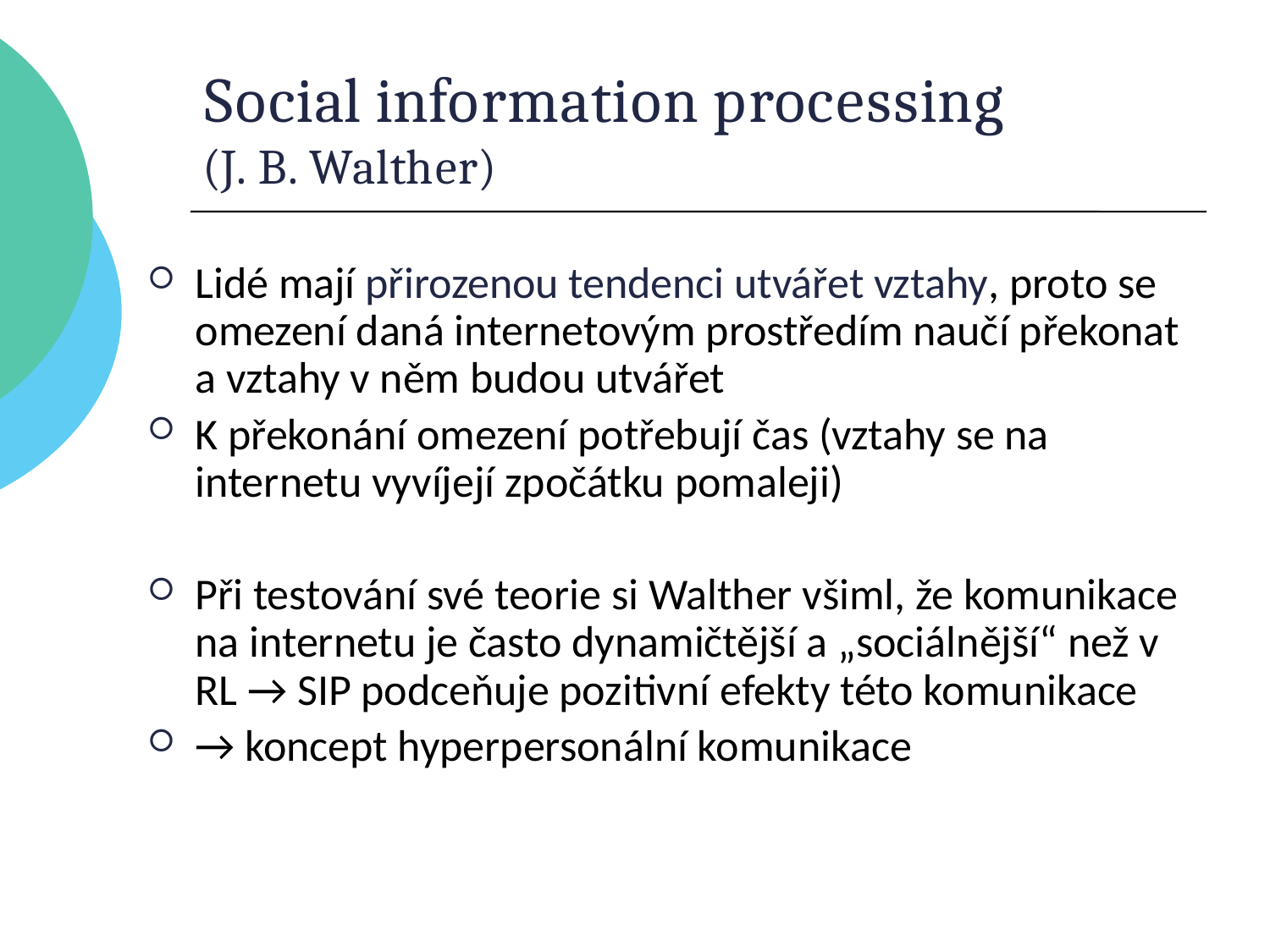

Social information processing
(J. B. Walther)
Lidé mají přirozenou tendenci utvářet vztahy, proto se omezení daná internetovým prostředím naučí překonat a vztahy v něm budou utvářet
K překonání omezení potřebují čas (vztahy se na internetu vyvíjejí zpočátku pomaleji)

Při testování své teorie si Walther všiml, že komunikace na internetu je často dynamičtější a „sociálnější“ než v RL → SIP podceňuje pozitivní efekty této komunikace
→ koncept hyperpersonální komunikace